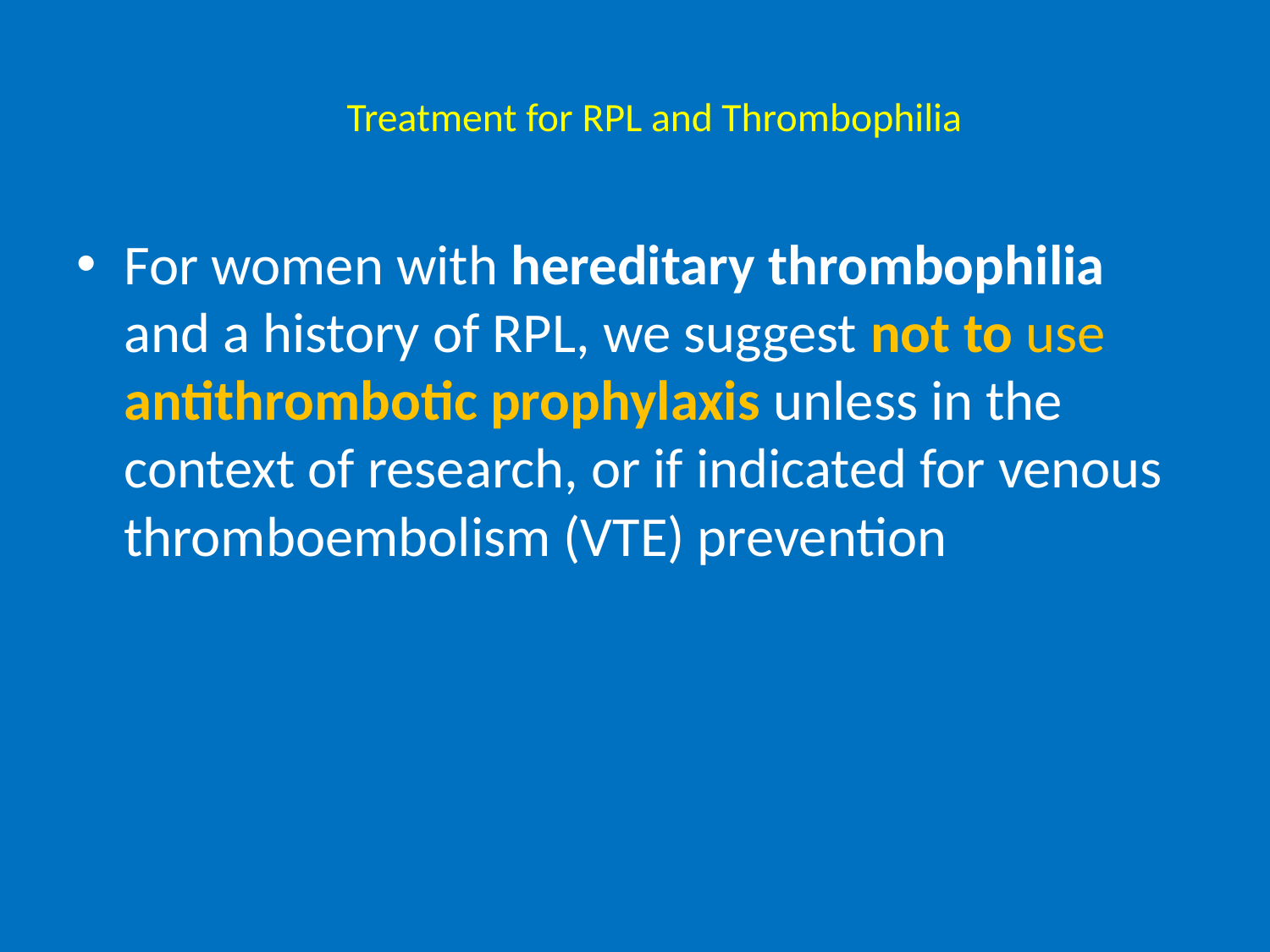

# Treatment for RPL and Thrombophilia
For women with hereditary thrombophilia and a history of RPL, we suggest not to use antithrombotic prophylaxis unless in the context of research, or if indicated for venous thromboembolism (VTE) prevention